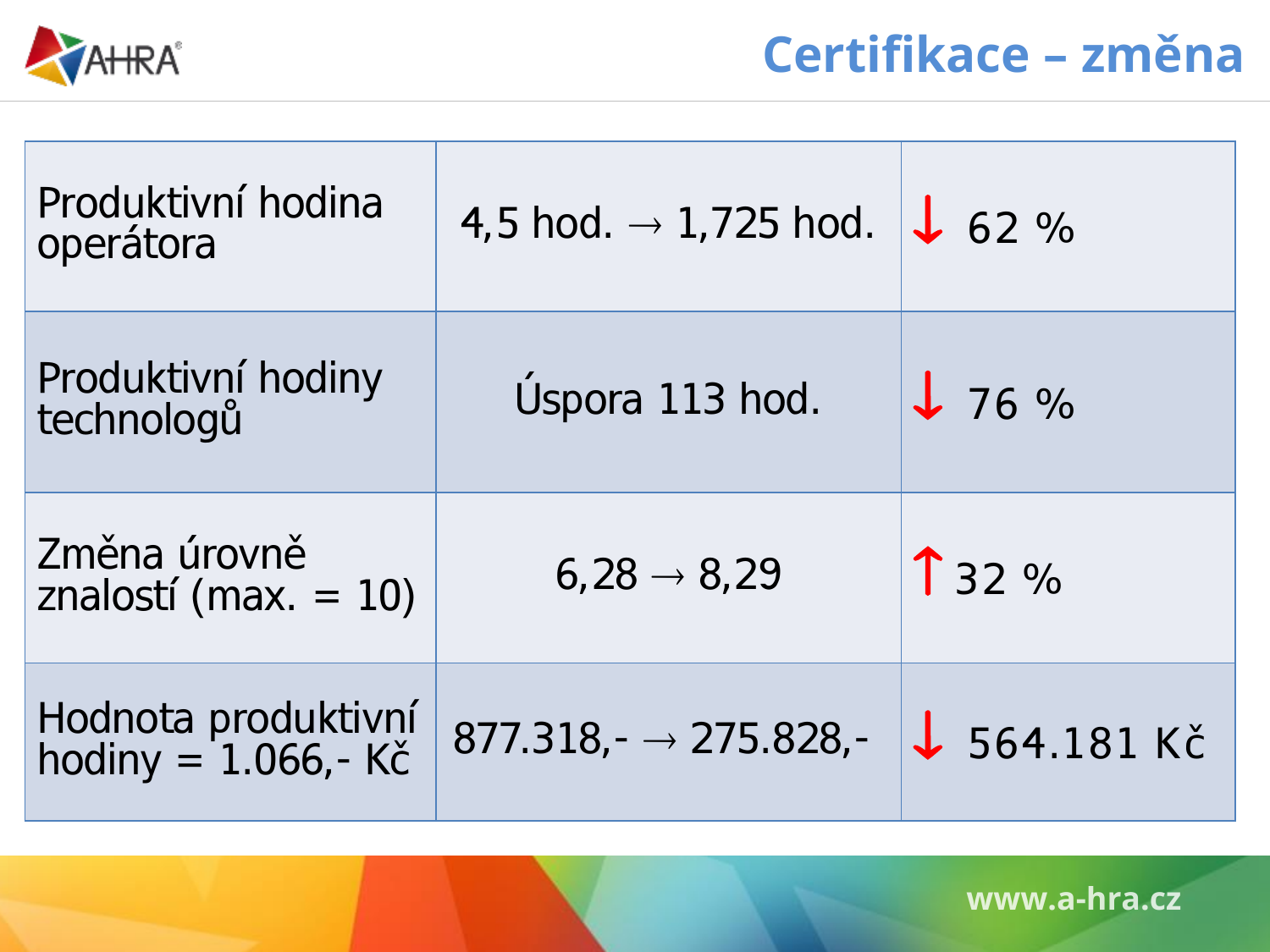

# Certifikace – změna
| Produktivní hodina operátora | 4,5 hod. → 1,725 hod. | ↓ 62 % |
| --- | --- | --- |
| Produktivní hodiny technologů | Úspora 113 hod. | ↓ 76 % |
| Změna úrovně znalostí (max. = 10) | 6,28 → 8,29 | ↑ 32 % |
| Hodnota produktivní hodiny = 1.066,- Kč | 877.318,- → 275.828,- | ↓ 564.181 Kč |
www.a-hra.cz